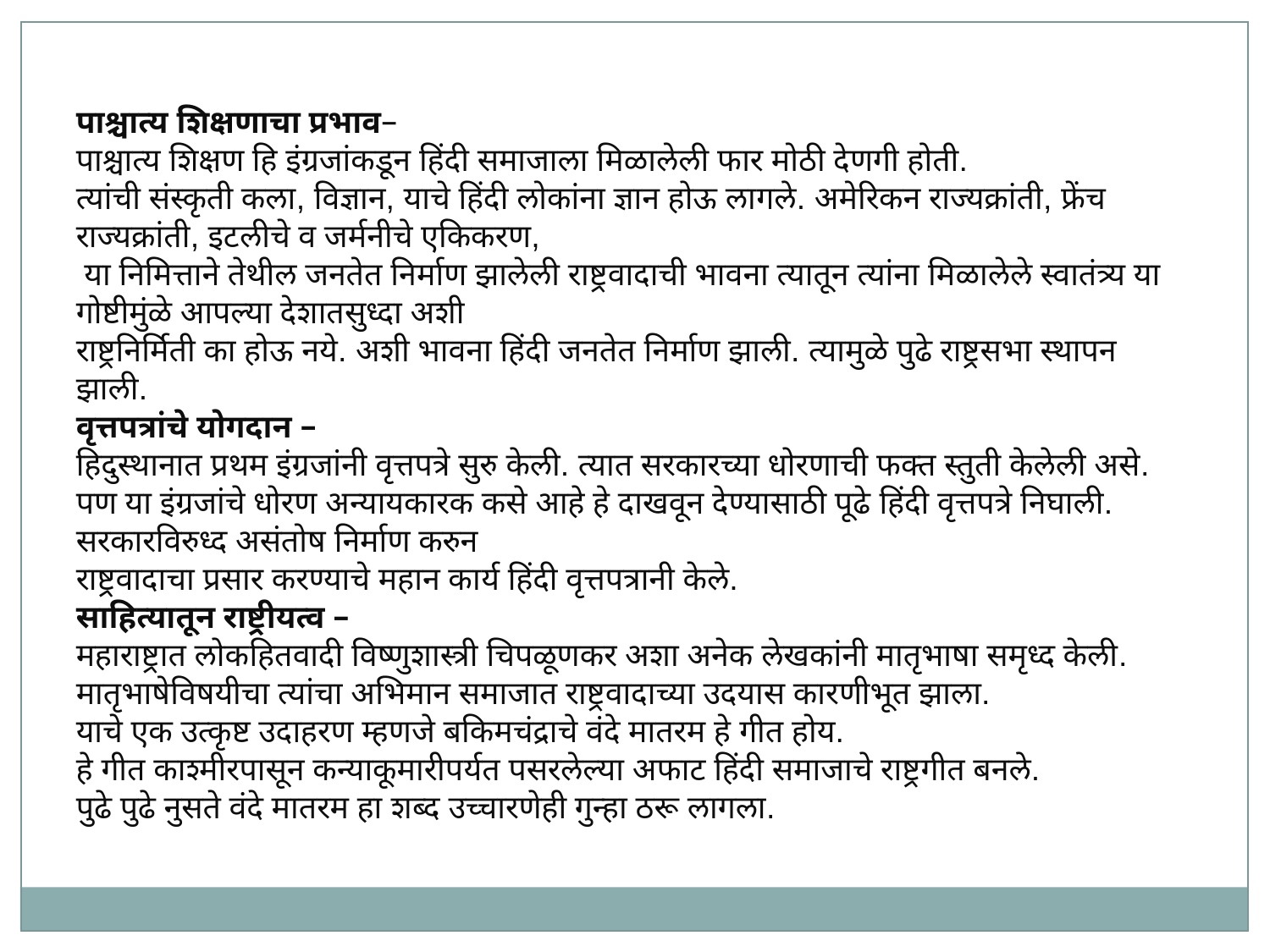

पाश्चात्य शिक्षणाचा प्रभाव–
पाश्चात्य शिक्षण हि इंग्रजांकडून हिंदी समाजाला मिळालेली फार मोठी देणगी होती.
त्यांची संस्कृती कला, विज्ञान, याचे हिंदी लोकांना ज्ञान होऊ लागले. अमेरिकन राज्यक्रांती, फ्रेंच राज्यक्रांती, इटलीचे व जर्मनीचे एकिकरण,
 या निमित्ताने तेथील जनतेत निर्माण झालेली राष्ट्रवादाची भावना त्यातून त्यांना मिळालेले स्वातंत्र्य या गोष्टीमुंळे आपल्या देशातसुध्दा अशी
राष्ट्रनिर्मिती का होऊ नये. अशी भावना हिंदी जनतेत निर्माण झाली. त्यामुळे पुढे राष्ट्रसभा स्थापन झाली.
वृत्तपत्रांचे योगदान –
हिदुस्थानात प्रथम इंग्रजांनी वृत्तपत्रे सुरु केली. त्यात सरकारच्या धोरणाची फक्त स्तुती केलेली असे.
पण या इंग्रजांचे धोरण अन्यायकारक कसे आहे हे दाखवून देण्यासाठी पूढे हिंदी वृत्तपत्रे निघाली. सरकारविरुध्द असंतोष निर्माण करुन
राष्ट्रवादाचा प्रसार करण्याचे महान कार्य हिंदी वृत्तपत्रानी केले.
साहित्यातून राष्ट्रीयत्व –
महाराष्ट्रात लोकहितवादी विष्णुशास्त्री चिपळूणकर अशा अनेक लेखकांनी मातृभाषा समृध्द केली.
मातृभाषेविषयीचा त्यांचा अभिमान समाजात राष्ट्रवादाच्या उदयास कारणीभूत झाला.
याचे एक उत्कृष्ट उदाहरण म्हणजे बकिमचंद्राचे वंदे मातरम हे गीत होय.
हे गीत काश्मीरपासून कन्याकूमारीपर्यत पसरलेल्या अफाट हिंदी समाजाचे राष्ट्रगीत बनले.
पुढे पुढे नुसते वंदे मातरम हा शब्द उच्चारणेही गुन्हा ठरू लागला.